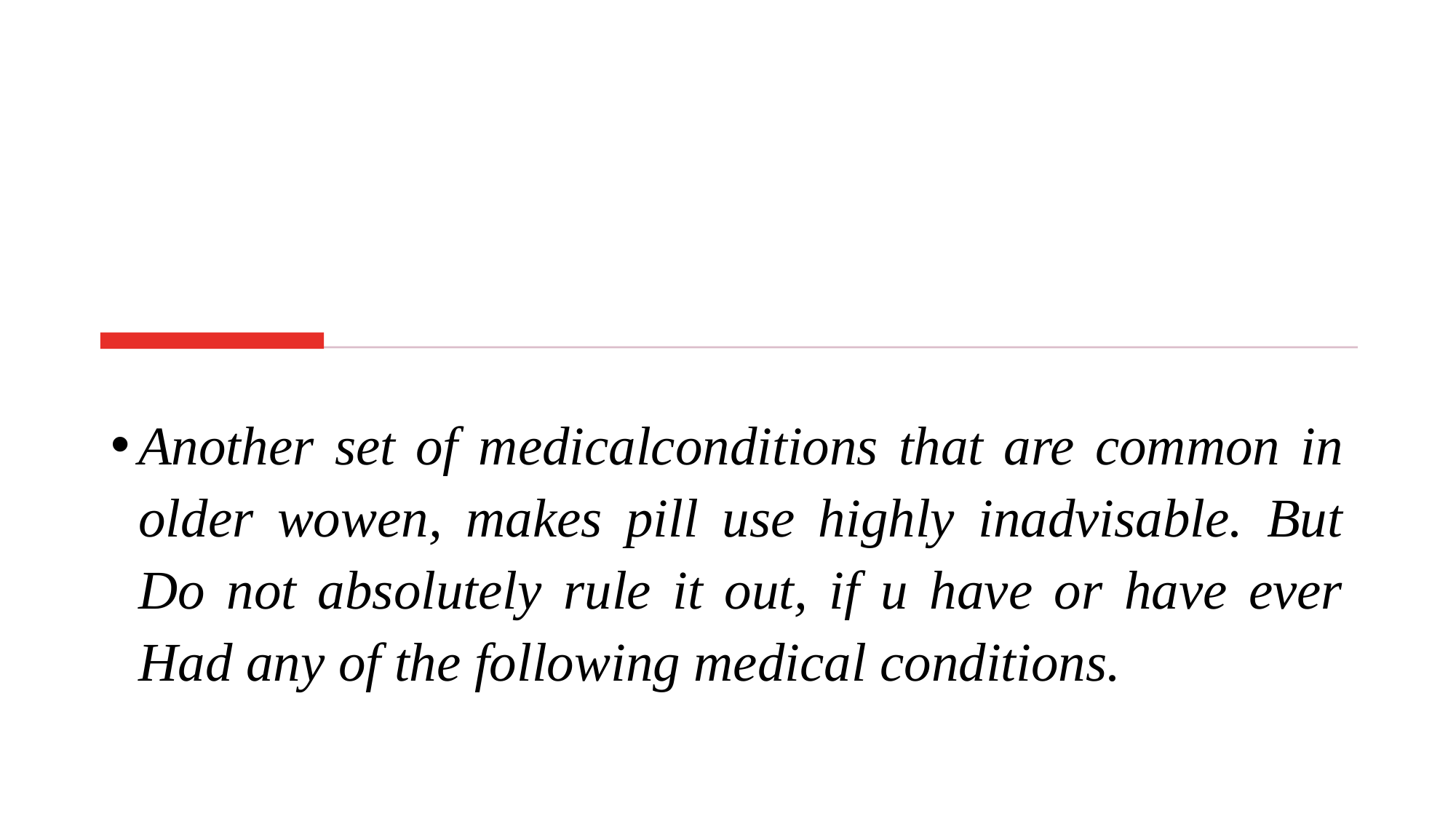

Another set of medicalconditions that are common in older wowen, makes pill use highly inadvisable. But Do not absolutely rule it out, if u have or have ever Had any of the following medical conditions.